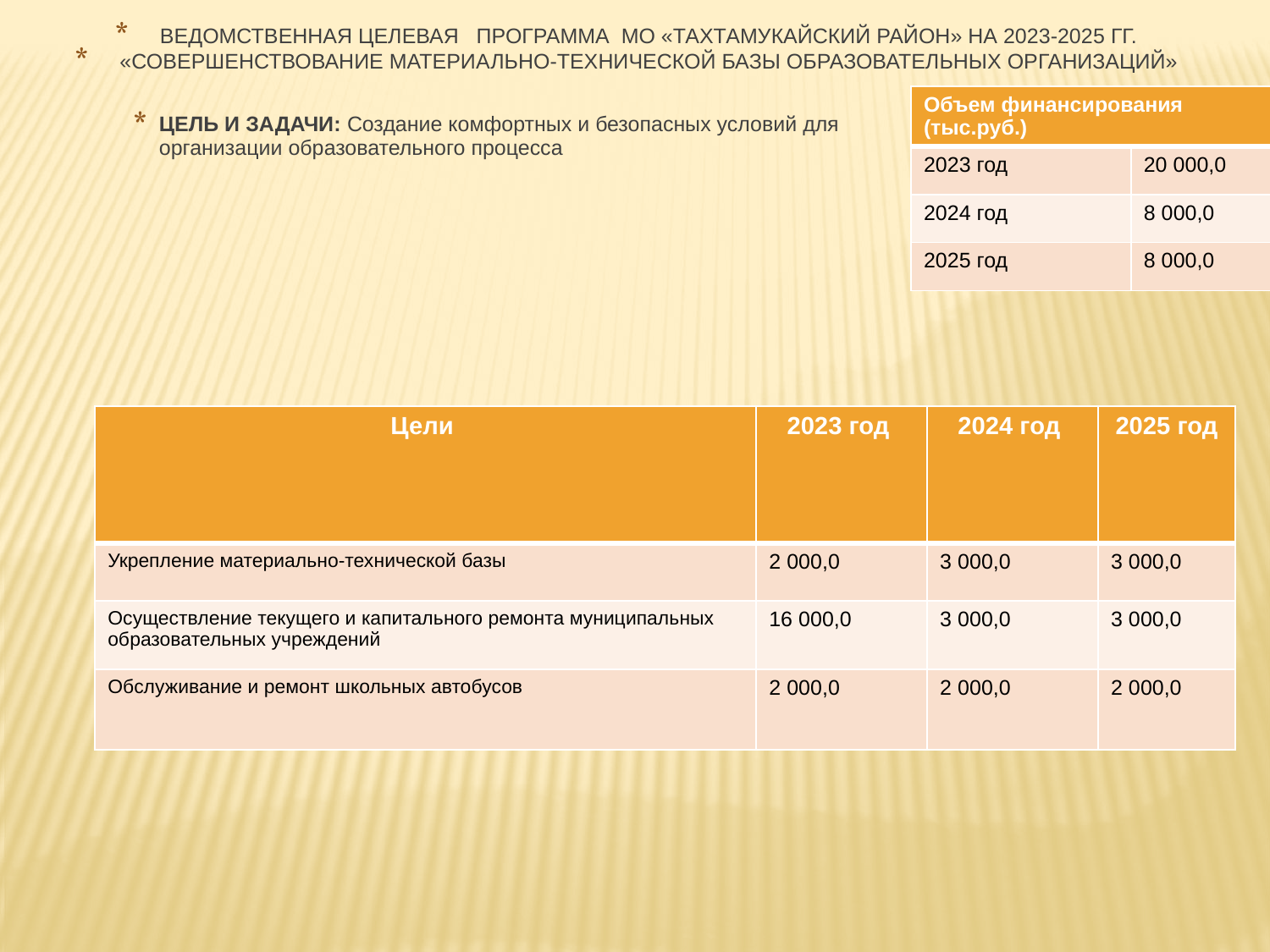

ВЕДОМСТВЕННАЯ ЦЕЛЕВАЯ   ПРОГРАММА  МО «ТАХТАМУКАЙСКИЙ РАЙОН» НА 2023-2025 ГГ.
«СОВЕРШЕНСТВОВАНИЕ МАТЕРИАЛЬНО-ТЕХНИЧЕСКОЙ БАЗЫ ОБРАЗОВАТЕЛЬНЫХ ОРГАНИЗАЦИЙ»
| Объем финансирования (тыс.руб.) |  |
| --- | --- |
| 2023 год | 20 000,0 |
| 2024 год | 8 000,0 |
| 2025 год | 8 000,0 |
ЦЕЛЬ И ЗАДАЧИ: Создание комфортных и безопасных условий для организации образовательного процесса
| Цели | 2023 год | 2024 год | 2025 год |
| --- | --- | --- | --- |
| Укрепление материально-технической базы | 2 000,0 | 3 000,0 | 3 000,0 |
| Осуществление текущего и капитального ремонта муниципальных образовательных учреждений | 16 000,0 | 3 000,0 | 3 000,0 |
| Обслуживание и ремонт школьных автобусов | 2 000,0 | 2 000,0 | 2 000,0 |